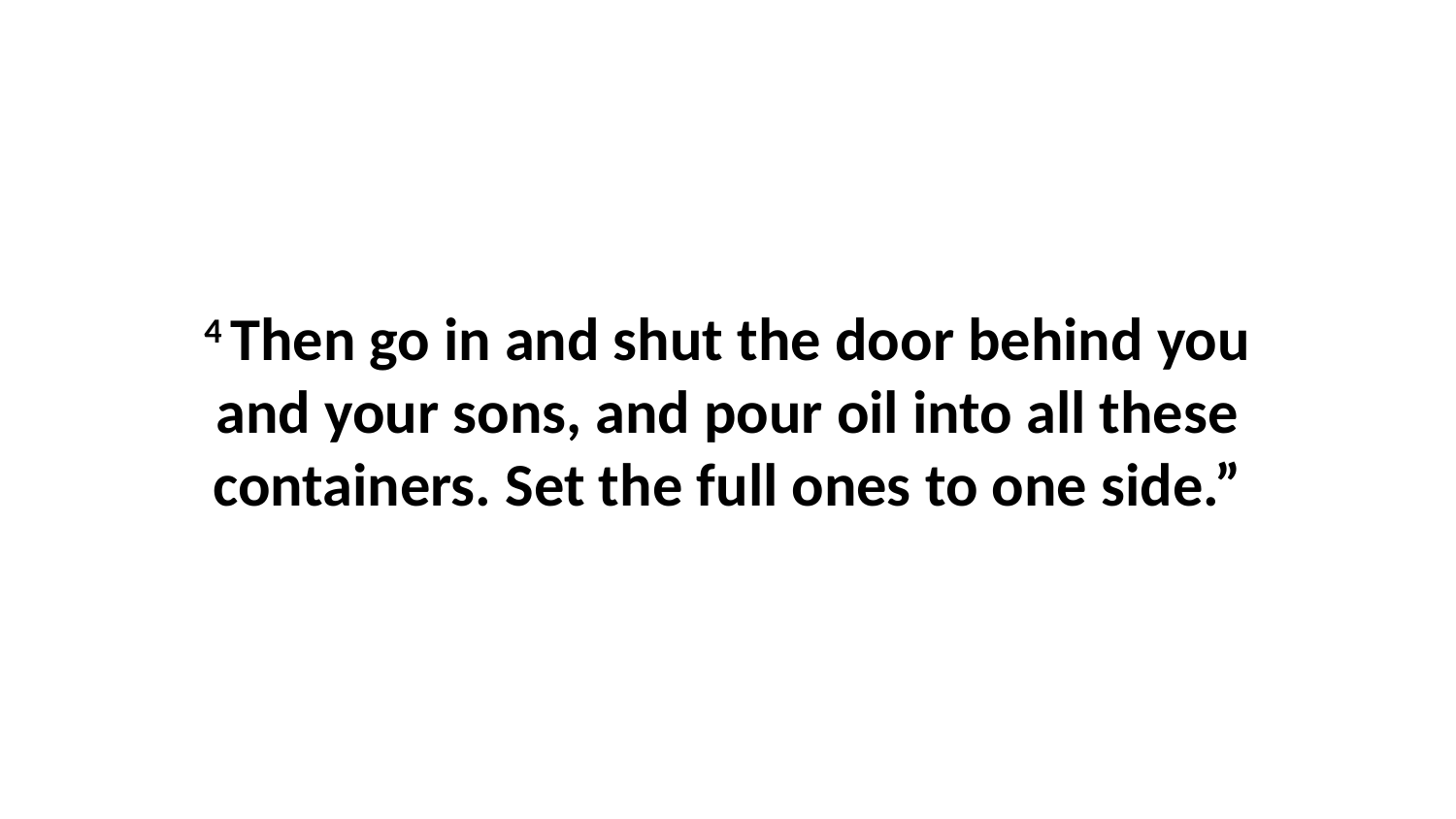

4 Then go in and shut the door behind you and your sons, and pour oil into all these containers. Set the full ones to one side.”